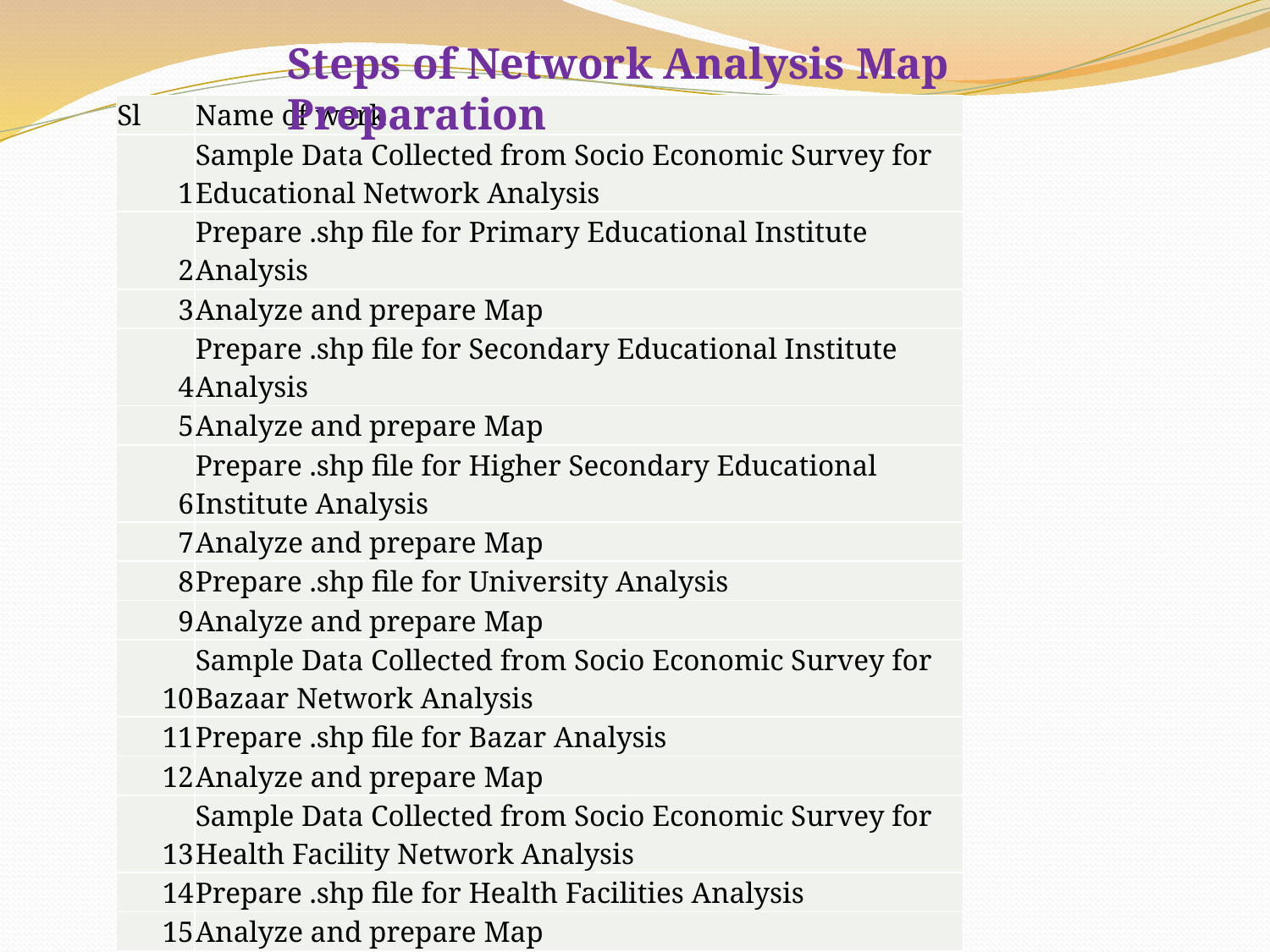

Steps of Network Analysis Map Preparation
| Sl | Name of work |
| --- | --- |
| 1 | Sample Data Collected from Socio Economic Survey for Educational Network Analysis |
| 2 | Prepare .shp file for Primary Educational Institute Analysis |
| 3 | Analyze and prepare Map |
| 4 | Prepare .shp file for Secondary Educational Institute Analysis |
| 5 | Analyze and prepare Map |
| 6 | Prepare .shp file for Higher Secondary Educational Institute Analysis |
| 7 | Analyze and prepare Map |
| 8 | Prepare .shp file for University Analysis |
| 9 | Analyze and prepare Map |
| 10 | Sample Data Collected from Socio Economic Survey for Bazaar Network Analysis |
| 11 | Prepare .shp file for Bazar Analysis |
| 12 | Analyze and prepare Map |
| 13 | Sample Data Collected from Socio Economic Survey for Health Facility Network Analysis |
| 14 | Prepare .shp file for Health Facilities Analysis |
| 15 | Analyze and prepare Map |
| 16 | Sample Data Collected from Socio Economic Survey for Religious Facility Network Analysis |
| 17 | Prepare .shp file for Religious Facilities Analysis |
| 18 | Analyze and prepare Map |